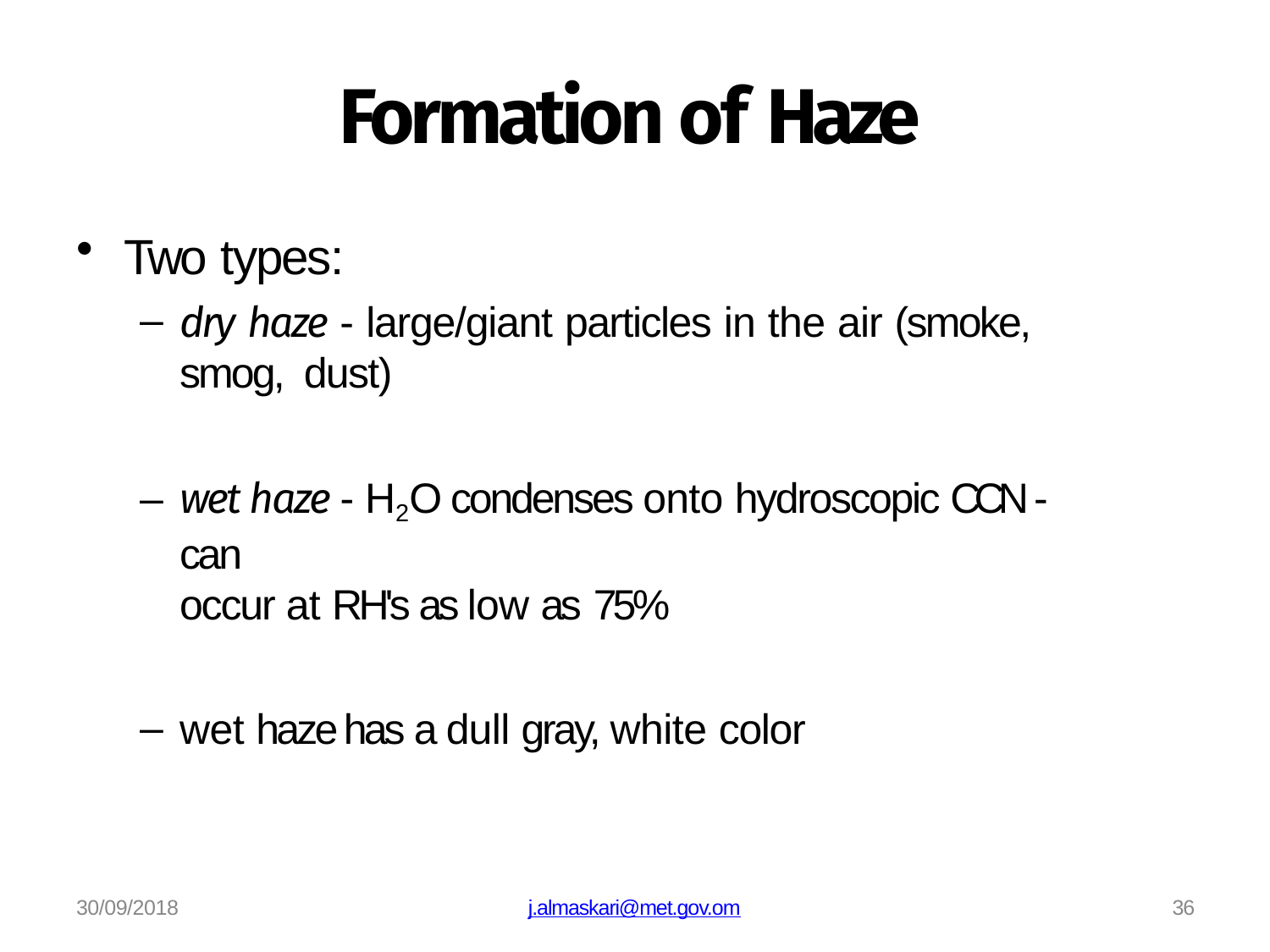

# Formation of Haze
Two types:
dry haze - large/giant particles in the air (smoke, smog,  dust)

wet haze - H2O condenses onto hydroscopic CCN - can
occur at RH's as low as 75%

wet haze has a dull gray, white color
30/09/2018
j.almaskari@met.gov.om
36